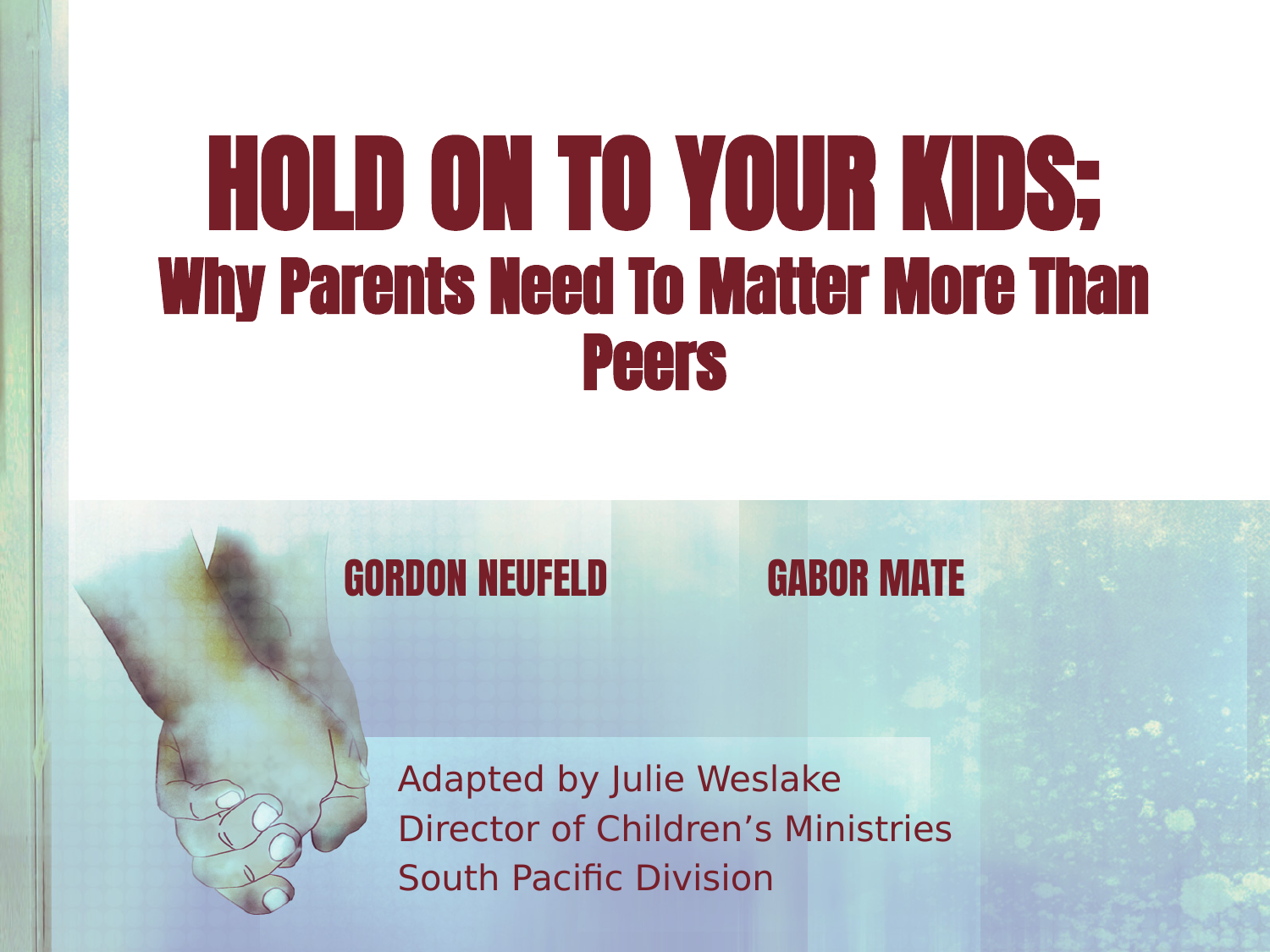

# Hold On to Your Kids; Why Parents Need To Matter More Than Peers gordon Neufeld                Gabor Mate
Adapted by Julie Weslake
Director of Children’s Ministries
South Pacific Division